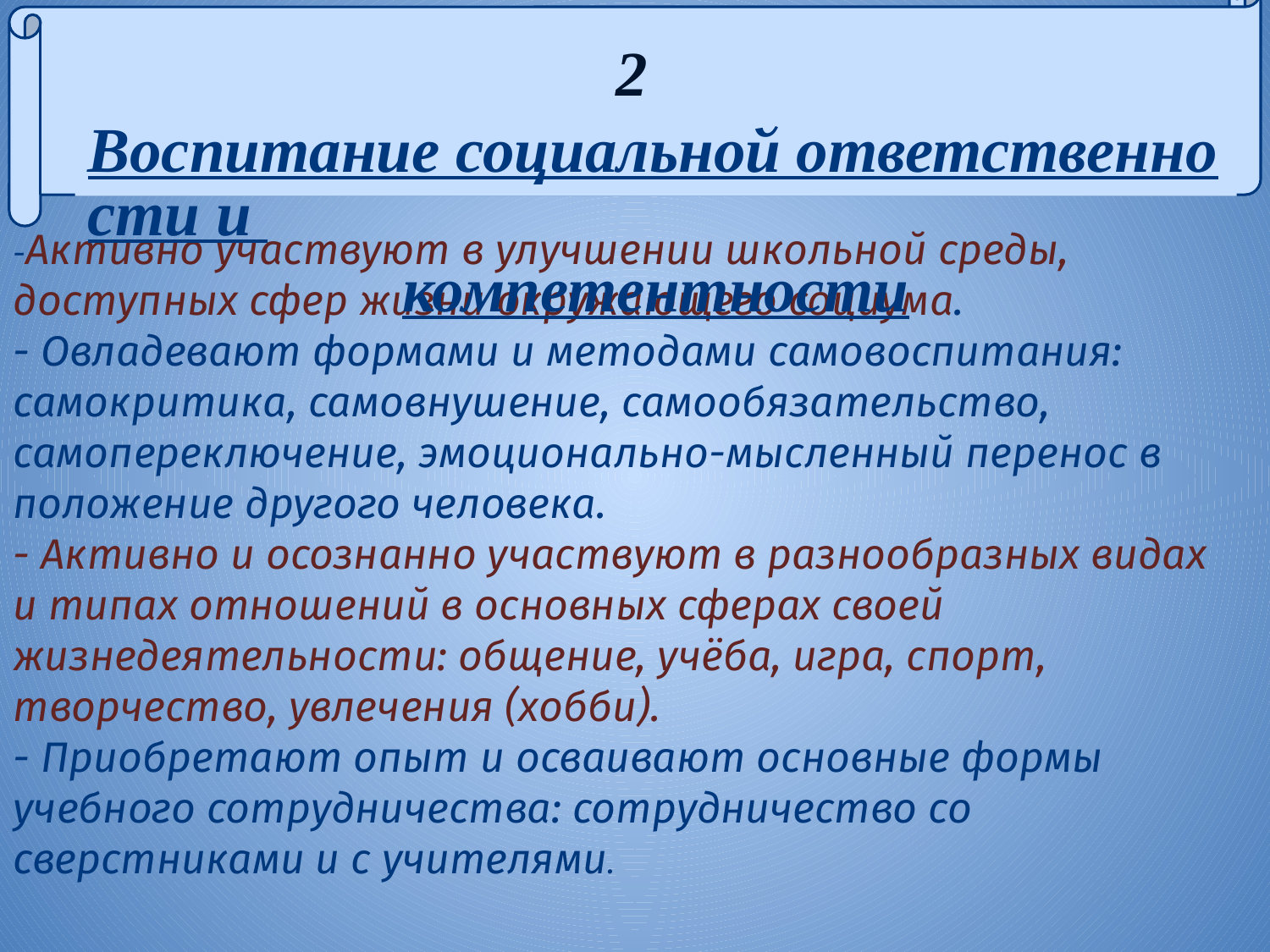

2   Воспитание социальной ответственности и компетентности

-

-Активно участвуют в улучшении школьной среды, доступных сфер жизни окружающего социума.
- Овладевают формами и методами самовоспитания: самокритика, самовнушение, самообязательство, самопереключение, эмоционально-мысленный перенос в положение другого человека.
- Активно и осознанно участвуют в разнообразных видах и типах отношений в основных сферах своей жизнедеятельности: общение, учёба, игра, спорт, творчество, увлечения (хобби).
- Приобретают опыт и осваивают основные формы учебного сотрудничества: сотрудничество со сверстниками и с учителями.